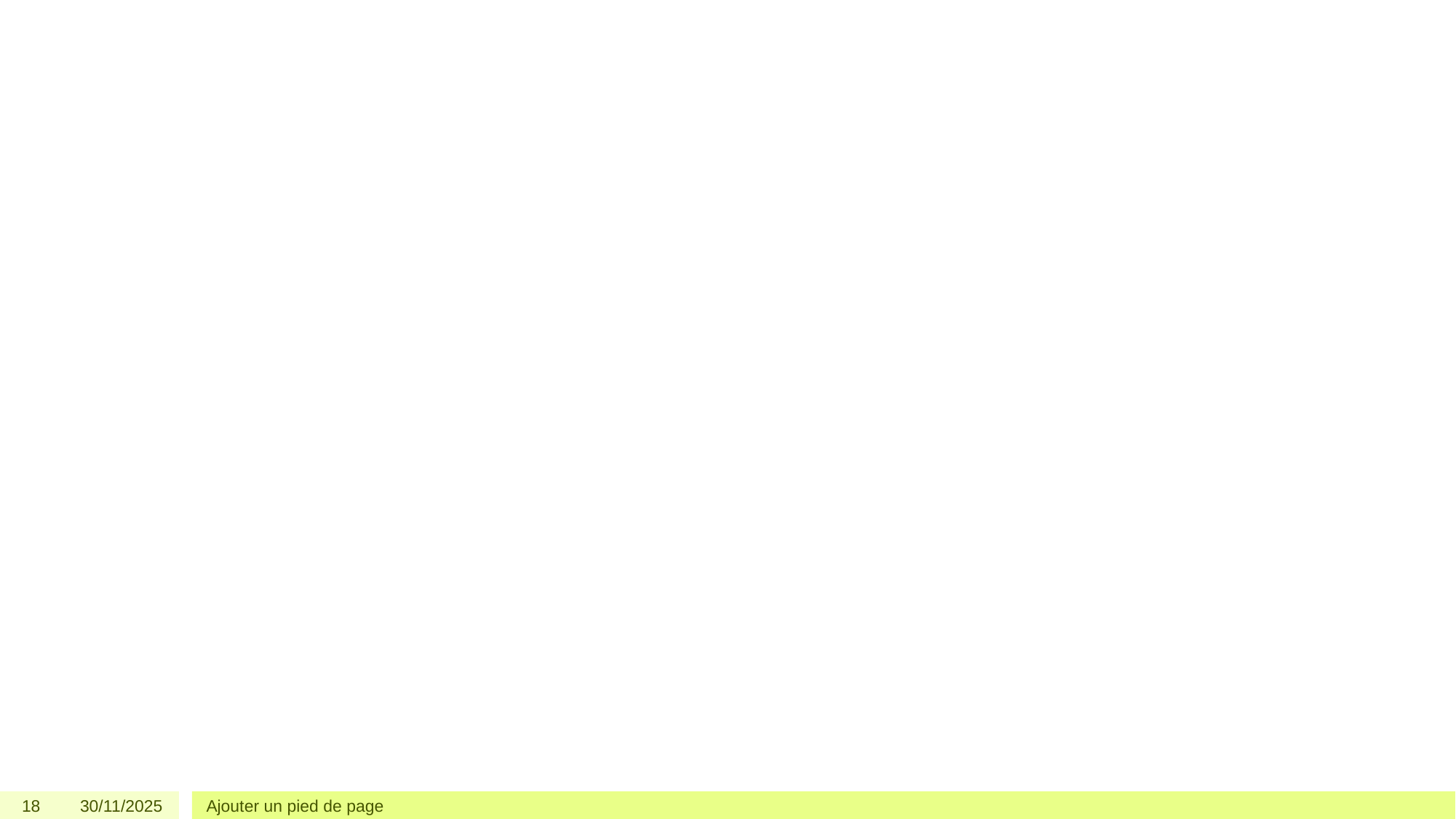

#

18
30/11/2025
Ajouter un pied de page